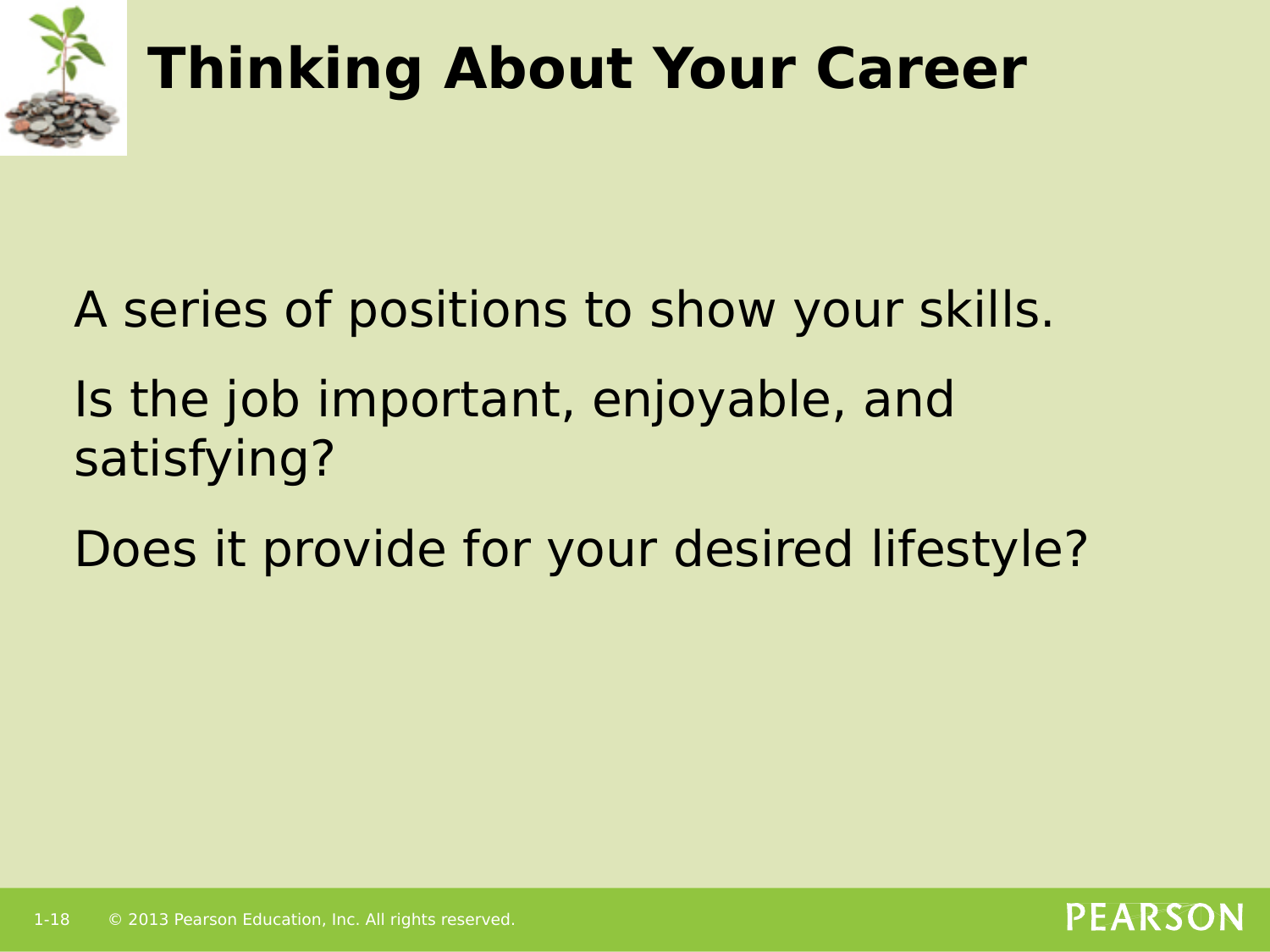

# Thinking About Your Career
A series of positions to show your skills.
Is the job important, enjoyable, and satisfying?
Does it provide for your desired lifestyle?